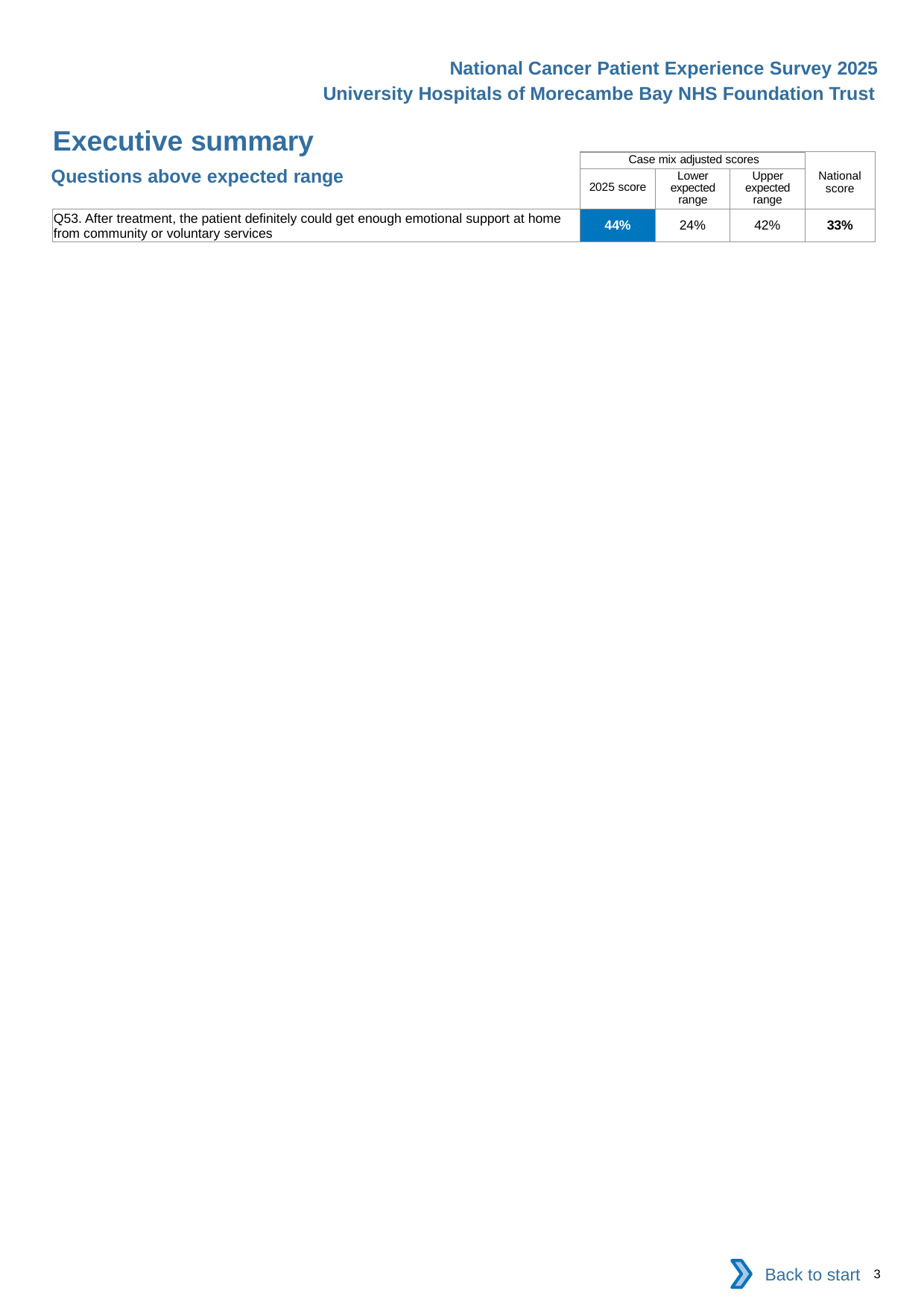

National Cancer Patient Experience Survey 2025
University Hospitals of Morecambe Bay NHS Foundation Trust
Executive summary
|  | Case mix adjusted scores |  |  | National score |
| --- | --- | --- | --- | --- |
|  | 2025 score | Lower expected range | Upper expected range |  |
| Q53. After treatment, the patient definitely could get enough emotional support at home from community or voluntary services | 44% | 24% | 42% | 33% |
Questions above expected range
Back to start

3